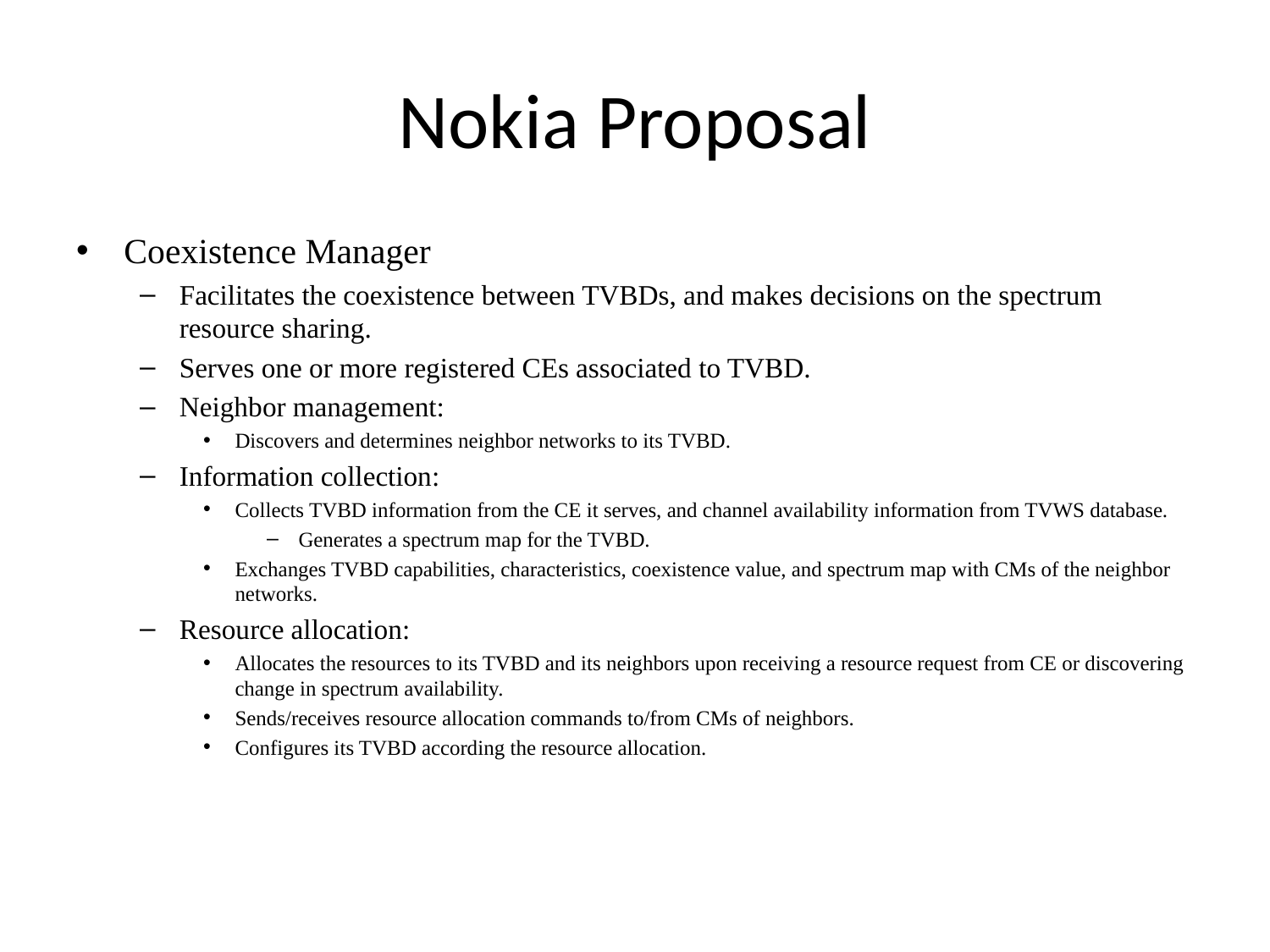

# Nokia Proposal
Coexistence Manager
Facilitates the coexistence between TVBDs, and makes decisions on the spectrum resource sharing.
Serves one or more registered CEs associated to TVBD.
Neighbor management:
Discovers and determines neighbor networks to its TVBD.
Information collection:
Collects TVBD information from the CE it serves, and channel availability information from TVWS database.
Generates a spectrum map for the TVBD.
Exchanges TVBD capabilities, characteristics, coexistence value, and spectrum map with CMs of the neighbor networks.
Resource allocation:
Allocates the resources to its TVBD and its neighbors upon receiving a resource request from CE or discovering change in spectrum availability.
Sends/receives resource allocation commands to/from CMs of neighbors.
Configures its TVBD according the resource allocation.